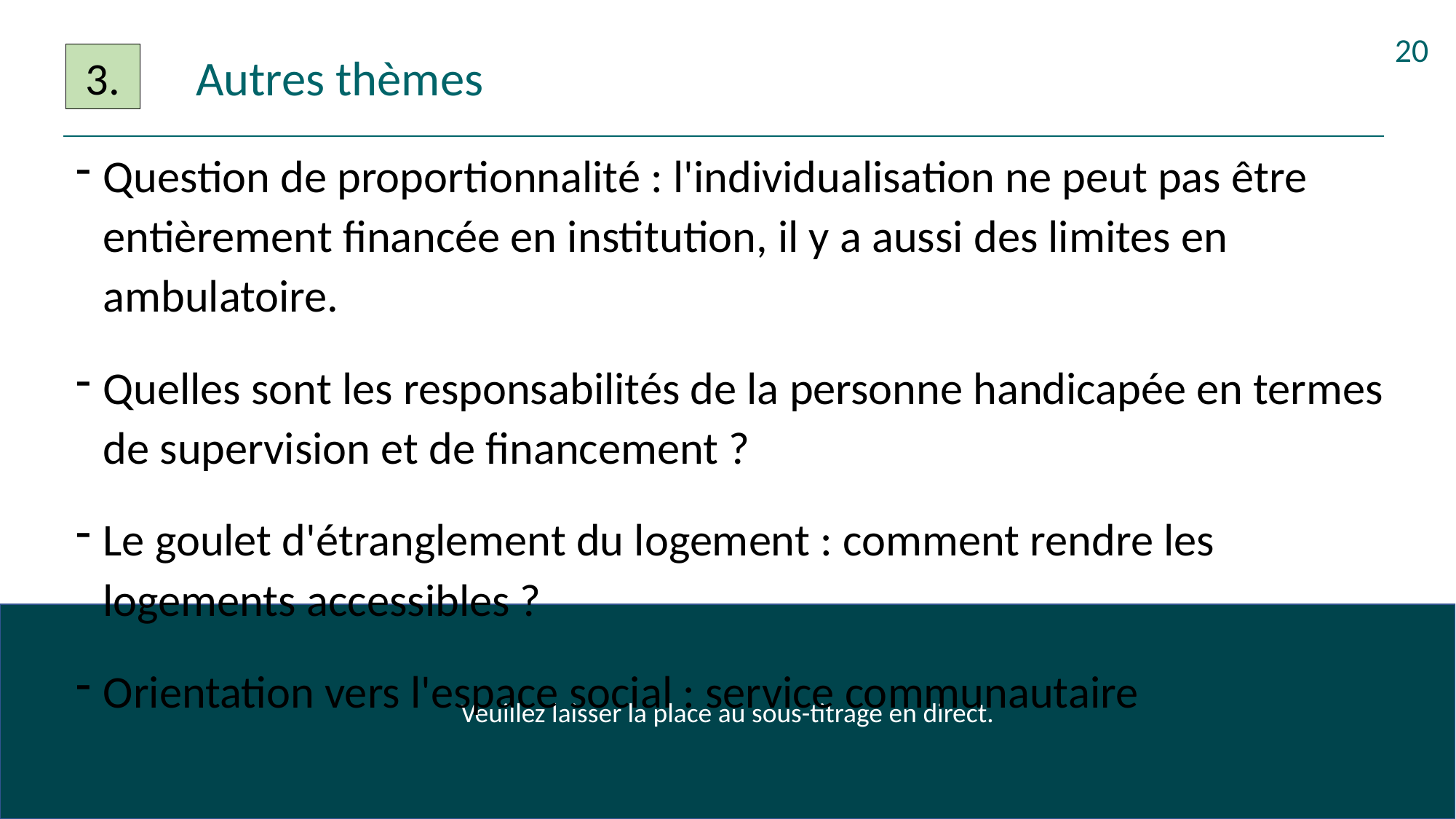

# Autres thèmes
20
3.
Question de proportionnalité : l'individualisation ne peut pas être entièrement financée en institution, il y a aussi des limites en ambulatoire.
Quelles sont les responsabilités de la personne handicapée en termes de supervision et de financement ?
Le goulet d'étranglement du logement : comment rendre les logements accessibles ?
Orientation vers l'espace social : service communautaire